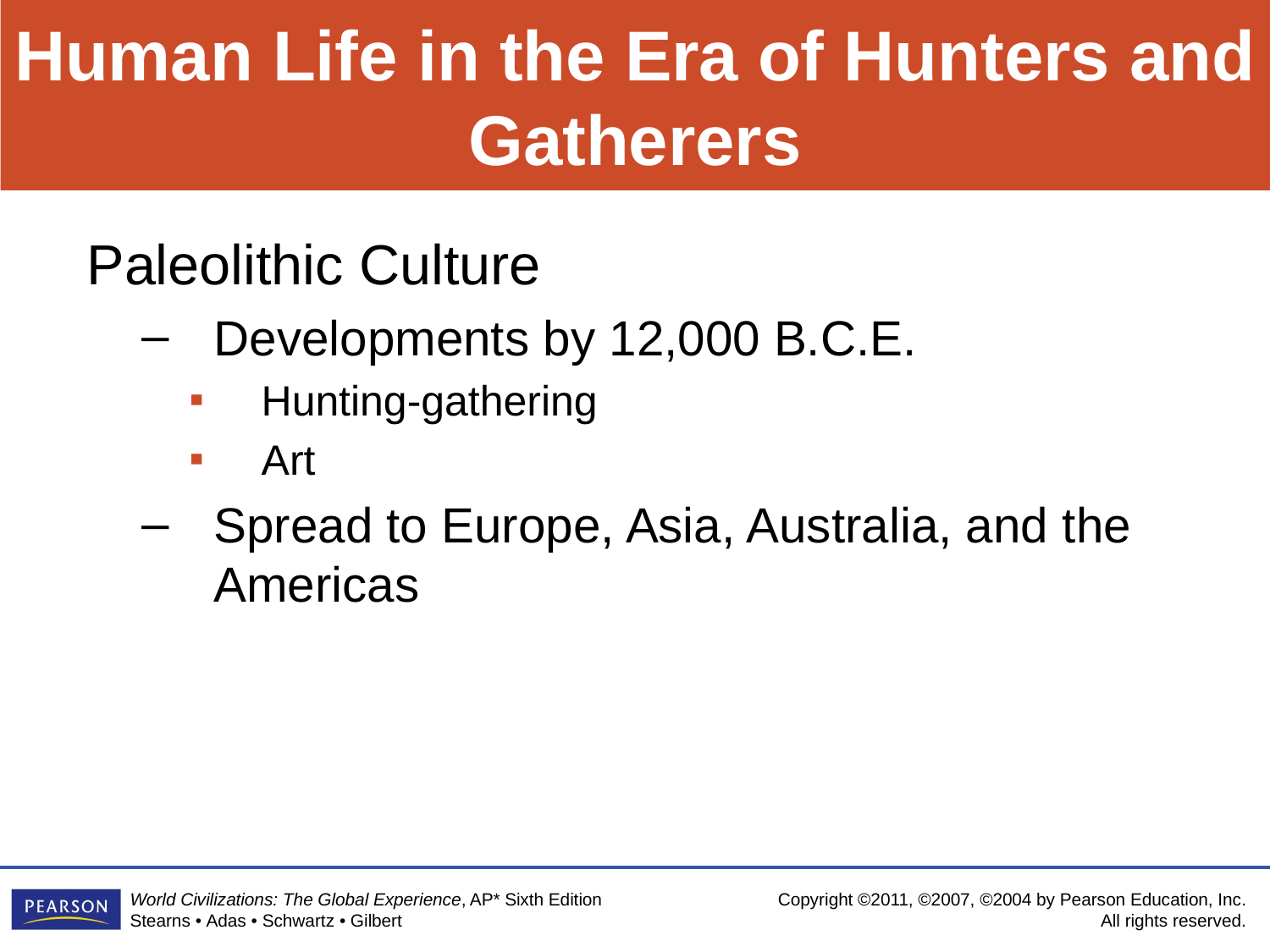

# Human Life in the Era of Hunters and Gatherers
Paleolithic Culture
Developments by 12,000 B.C.E.
Hunting-gathering
Art
Spread to Europe, Asia, Australia, and the Americas